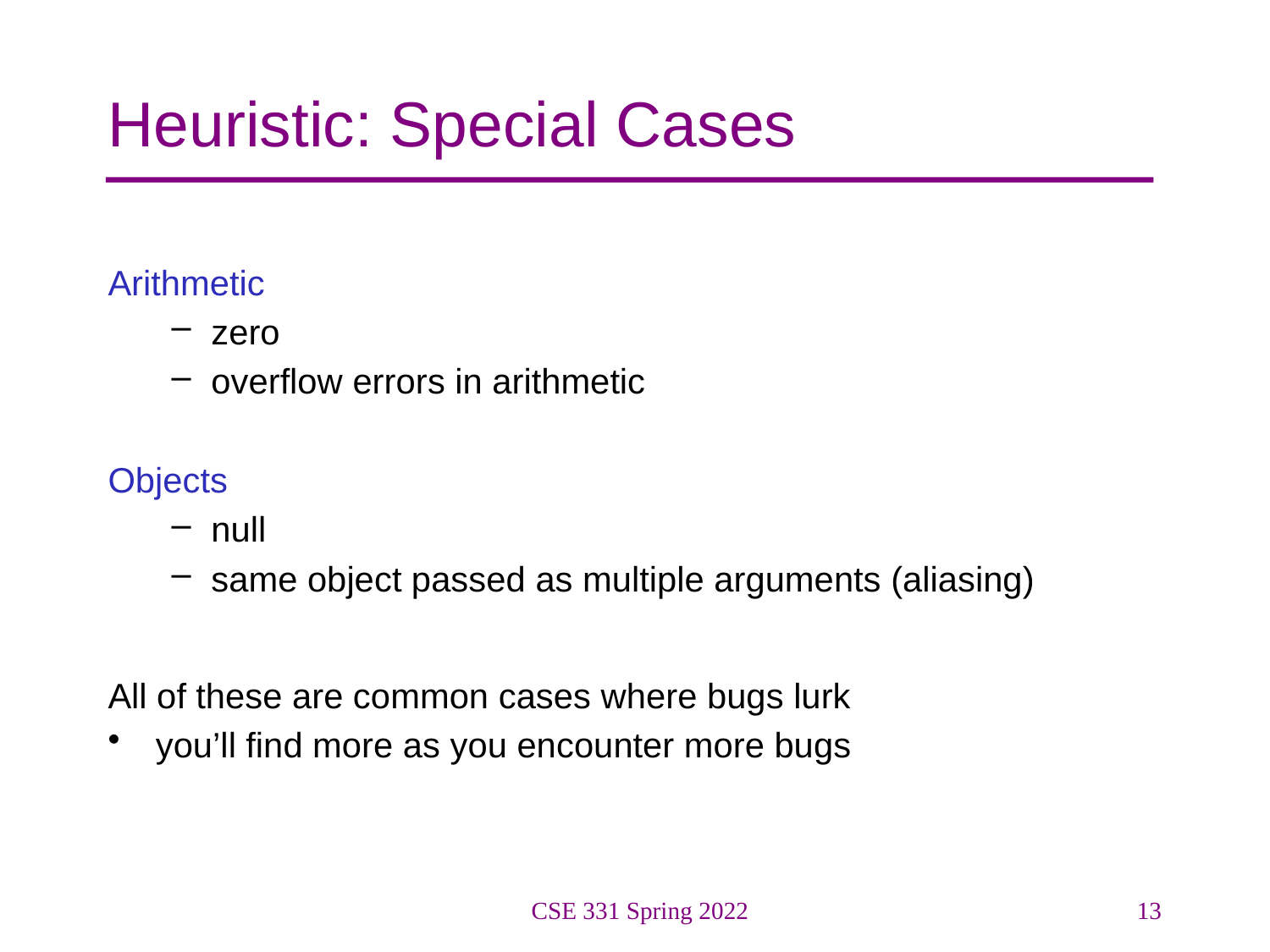

# Heuristic: Special Cases
Arithmetic
zero
overflow errors in arithmetic

Objects
null
same object passed as multiple arguments (aliasing)

All of these are common cases where bugs lurk
you’ll find more as you encounter more bugs
CSE 331 Spring 2022
13